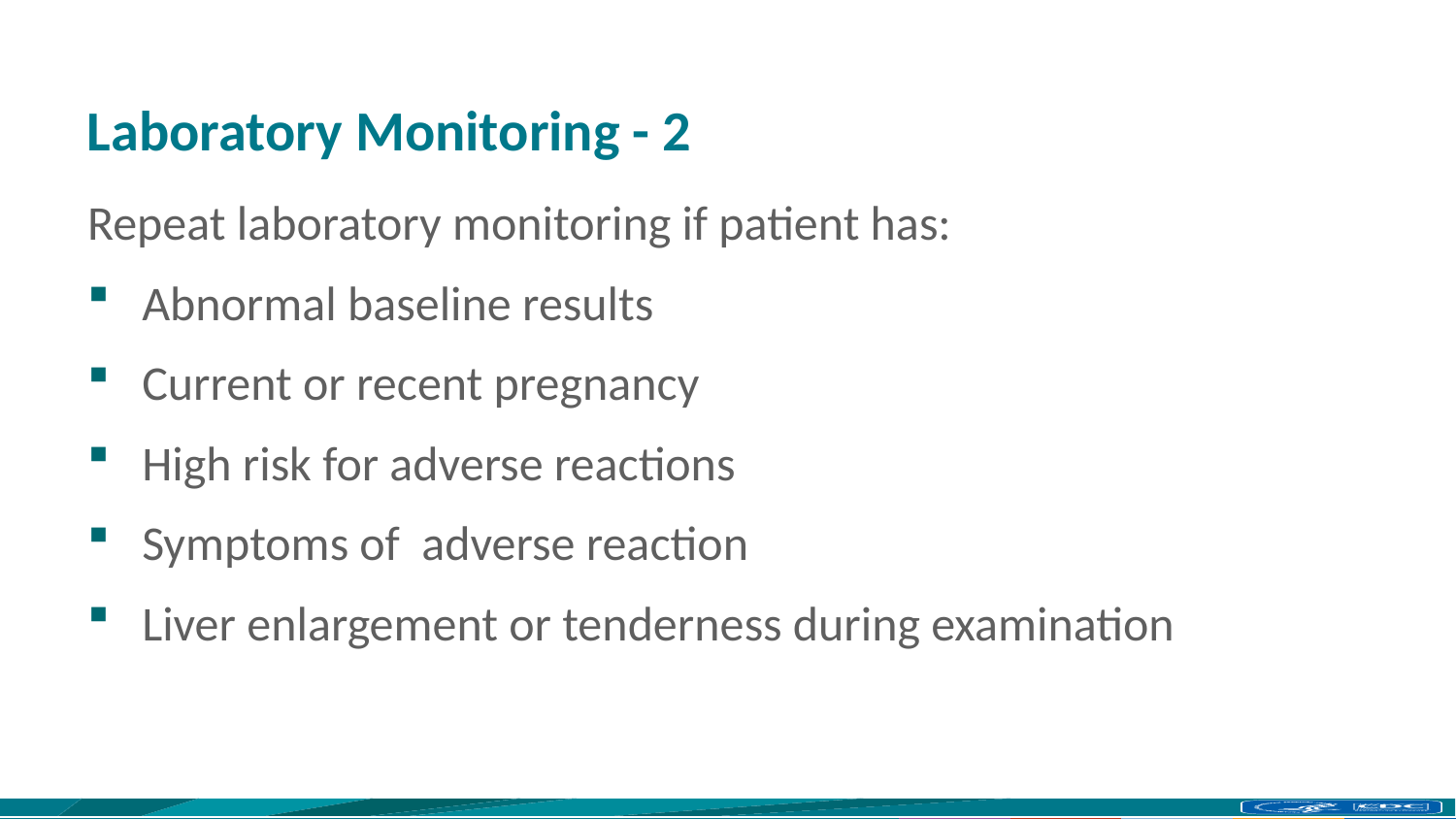

# Laboratory Monitoring - 2
Repeat laboratory monitoring if patient has:
Abnormal baseline results
Current or recent pregnancy
High risk for adverse reactions
Symptoms of  adverse reaction
Liver enlargement or tenderness during examination